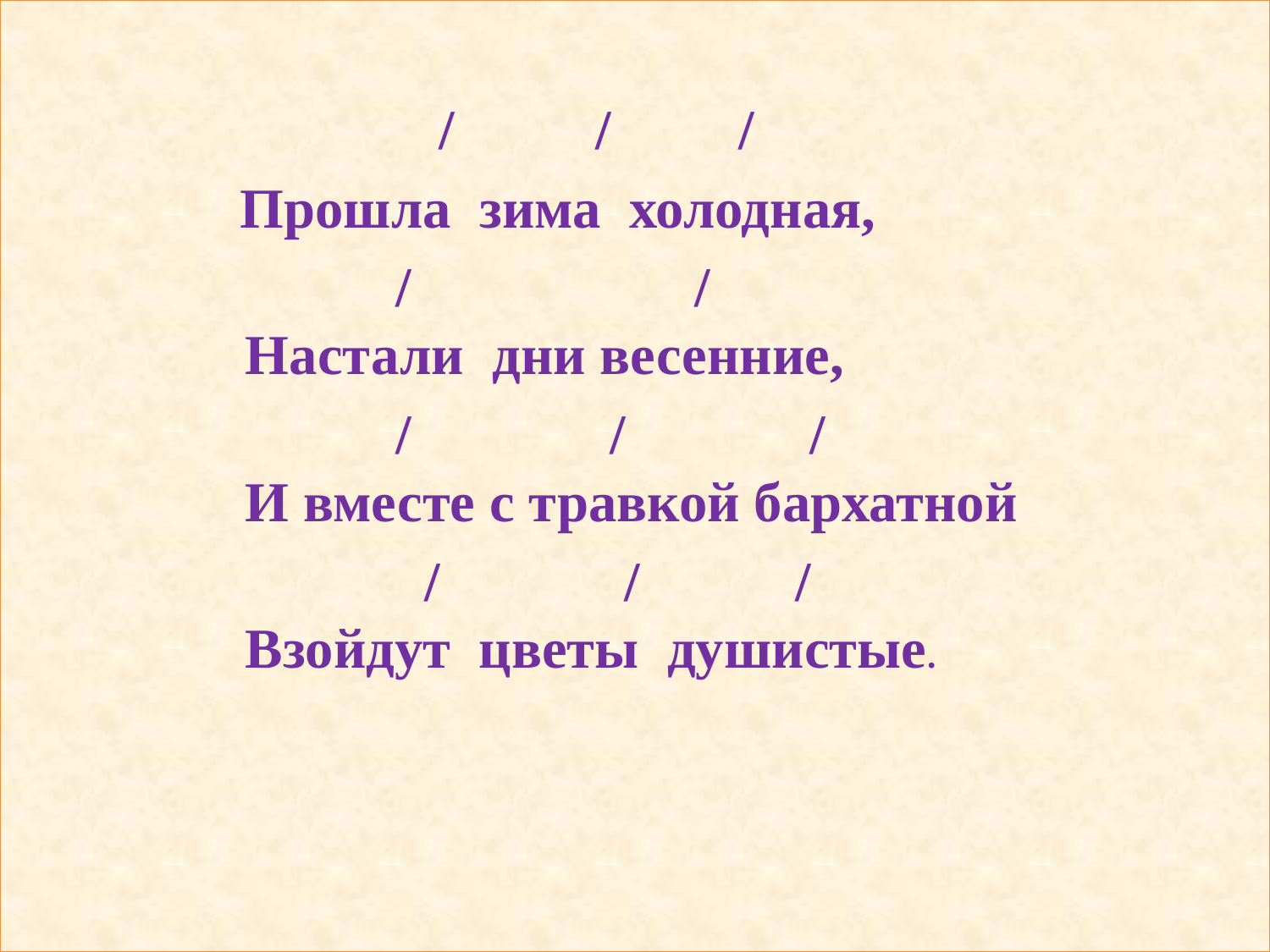

/          /         /
   Прошла  зима  холодная,
              /                    /
Настали  дни весенние,
              /              /             /
И вместе с травкой бархатной
                /             /           /
Взойдут  цветы  душистые.